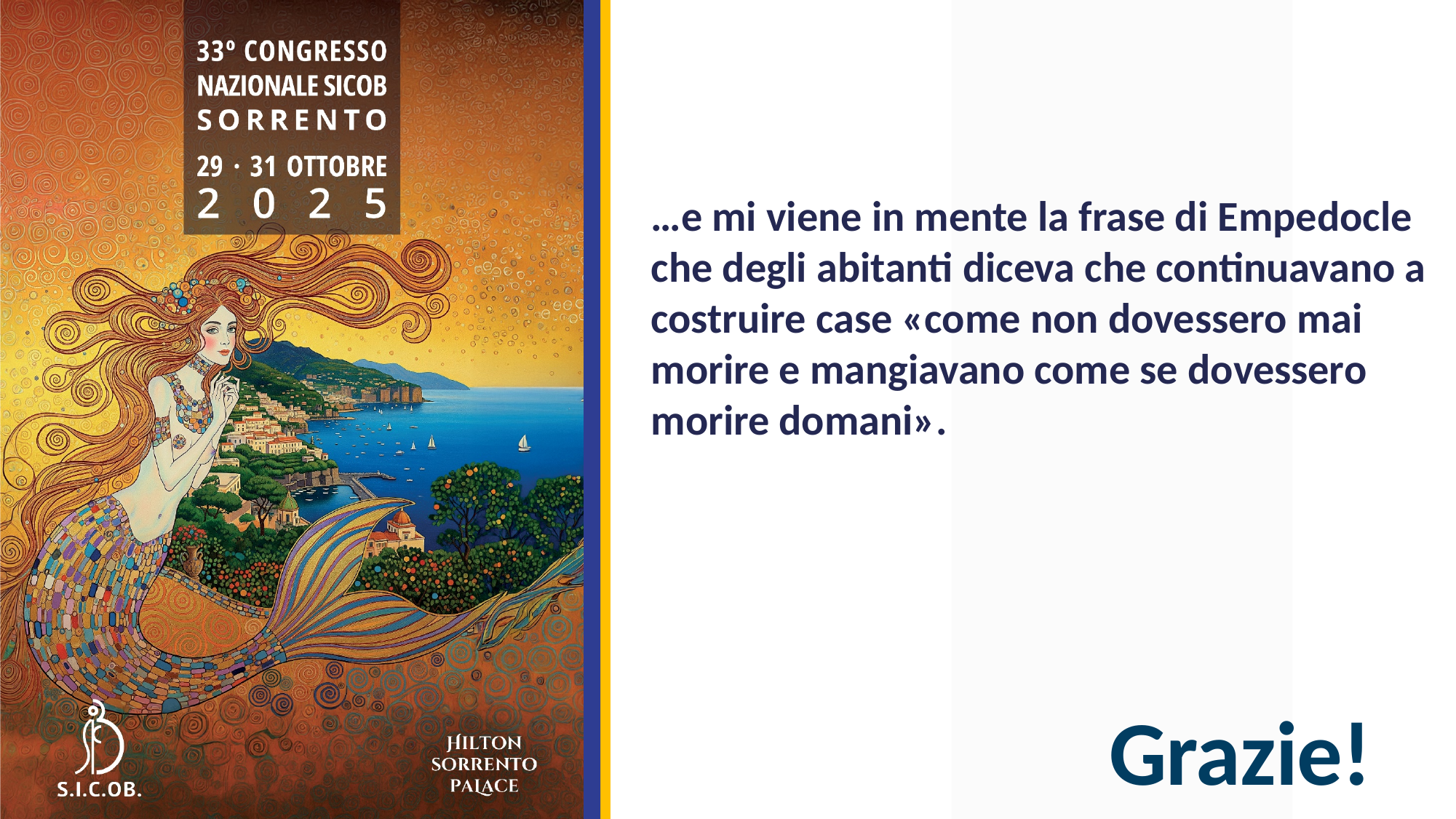

…e mi viene in mente la frase di Empedocle
che degli abitanti diceva che continuavano a
costruire case «come non dovessero mai
morire e mangiavano come se dovessero
morire domani».
# Grazie!